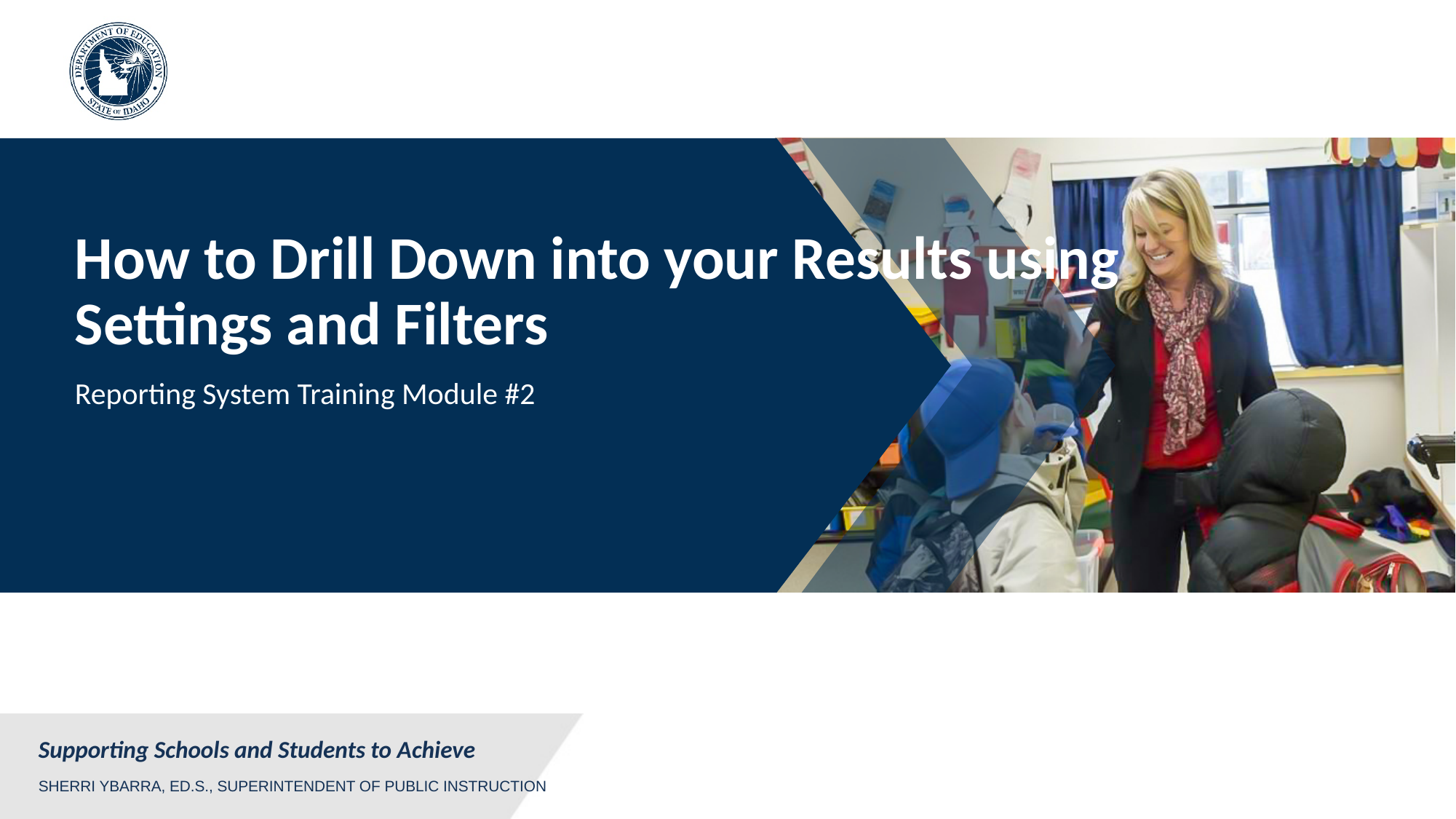

# How to Drill Down into your Results using Settings and Filters
Reporting System Training Module #2